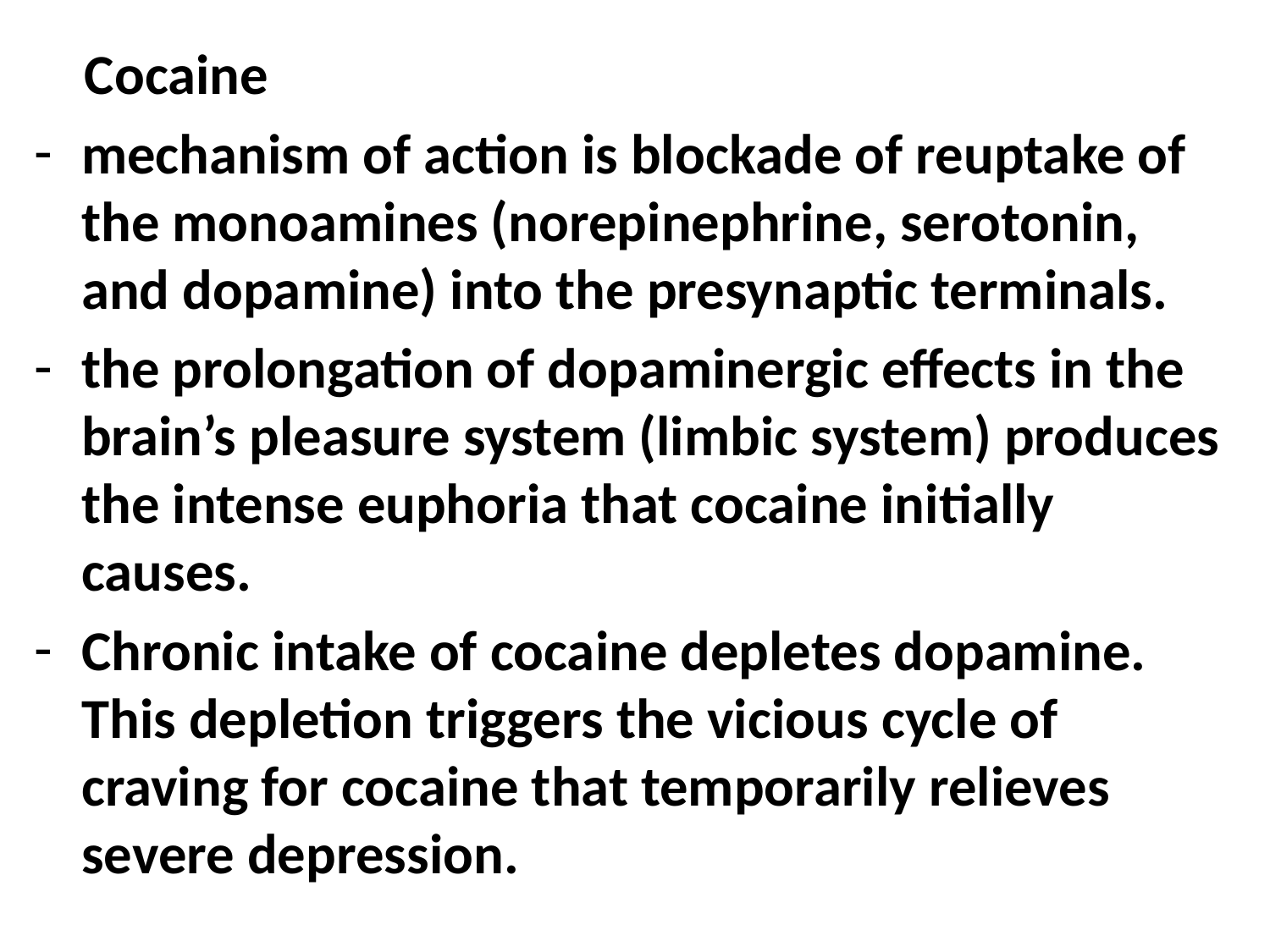

Cocaine
mechanism of action is blockade of reuptake of the monoamines (norepinephrine, serotonin, and dopamine) into the presynaptic terminals.
the prolongation of dopaminergic effects in the brain’s pleasure system (limbic system) produces the intense euphoria that cocaine initially causes.
Chronic intake of cocaine depletes dopamine. This depletion triggers the vicious cycle of craving for cocaine that temporarily relieves severe depression.